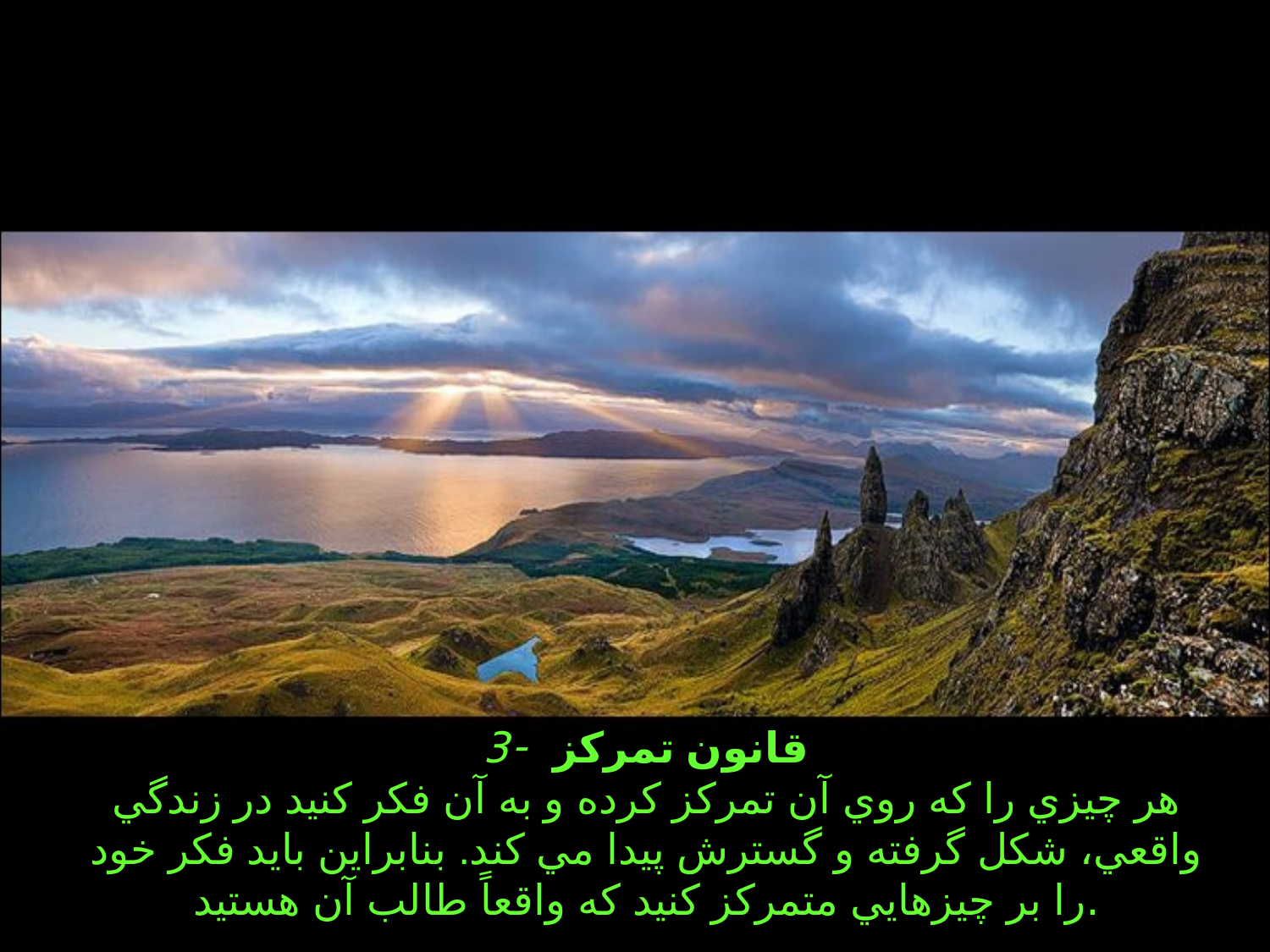

# 3- قانون تمركز هر چيزي را كه روي آن تمركز كرده و به آن فكر كنيد در زندگي واقعي، شكل گرفته و گسترش پيدا مي كند. بنابراين بايد فكر خود را بر چيزهايي متمركز كنيد كه واقعاً طالب آن هستيد.